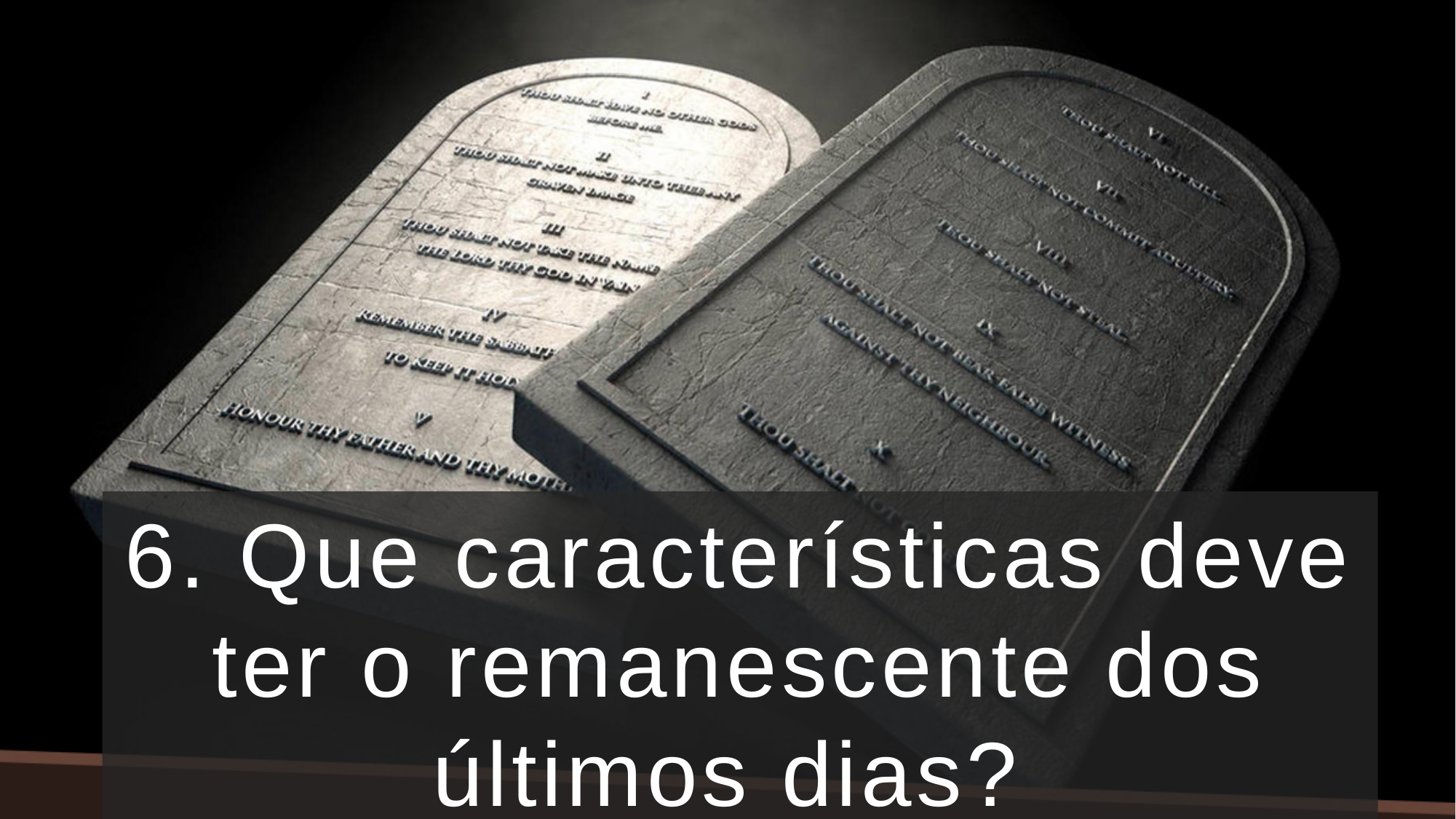

6. Que características deve ter o remanescente dos últimos dias?